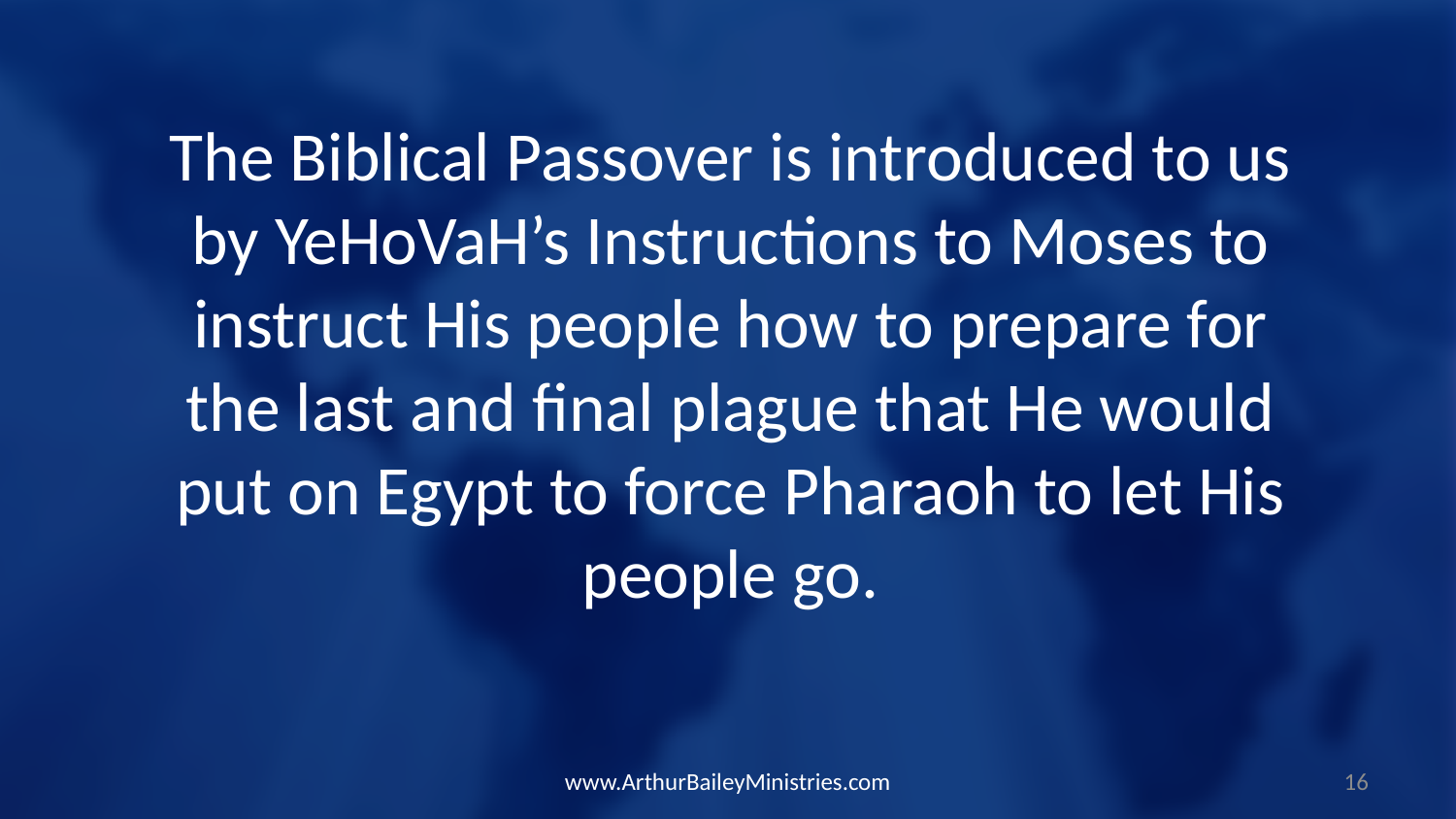

The Biblical Passover is introduced to us by YeHoVaH’s Instructions to Moses to instruct His people how to prepare for the last and final plague that He would put on Egypt to force Pharaoh to let His people go.

www.ArthurBaileyMinistries.com
16